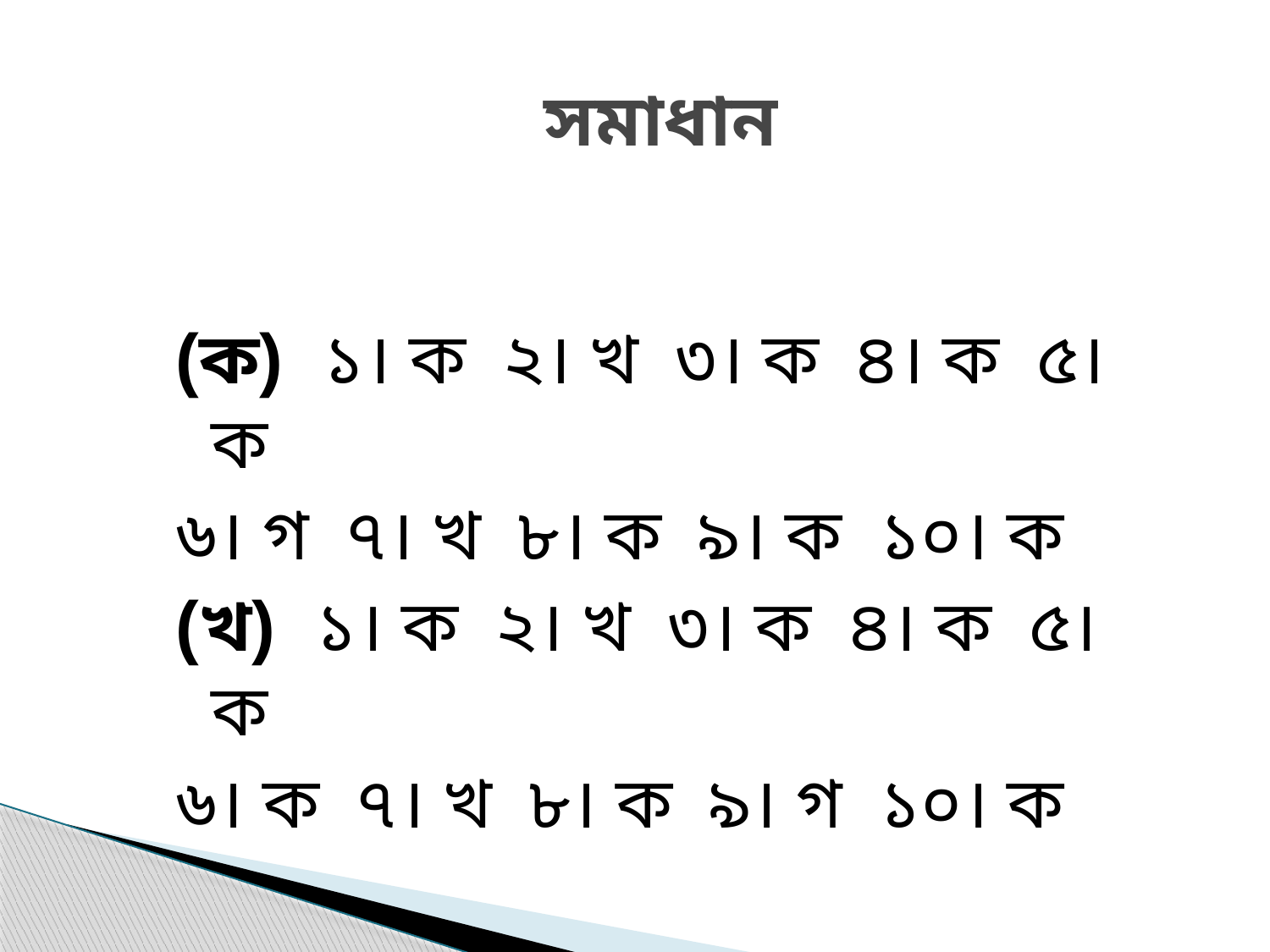

# সমাধান
(ক)  ১। ক  ২। খ  ৩। ক  ৪। ক  ৫। ক
৬। গ  ৭। খ  ৮। ক  ৯। ক  ১০। ক
(খ)  ১। ক  ২। খ  ৩। ক  ৪। ক  ৫। ক
৬। ক  ৭। খ  ৮। ক  ৯। গ  ১০। ক